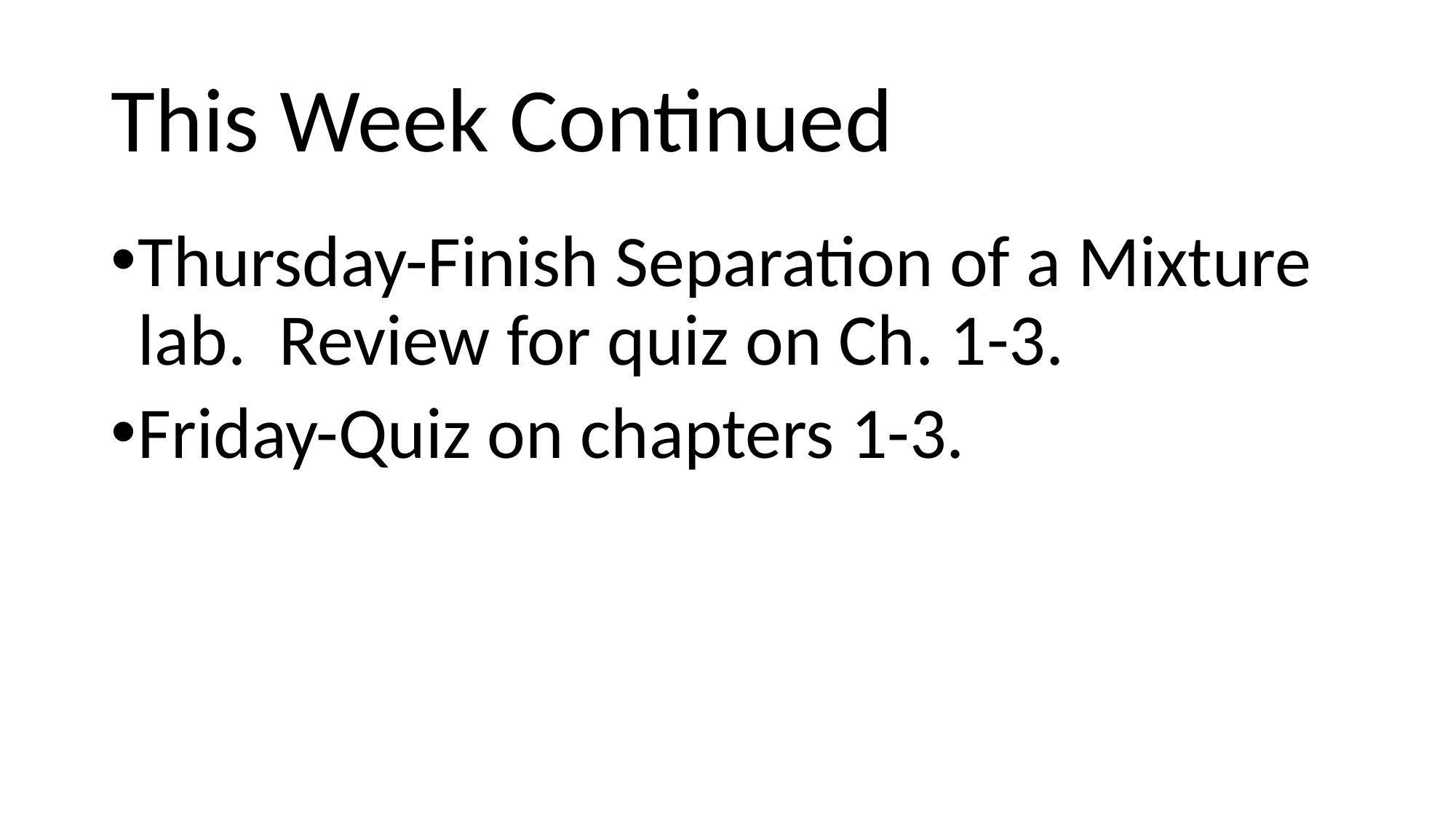

# This Week Continued
Thursday-Finish Separation of a Mixture lab.  Review for quiz on Ch. 1-3.
Friday-Quiz on chapters 1-3.